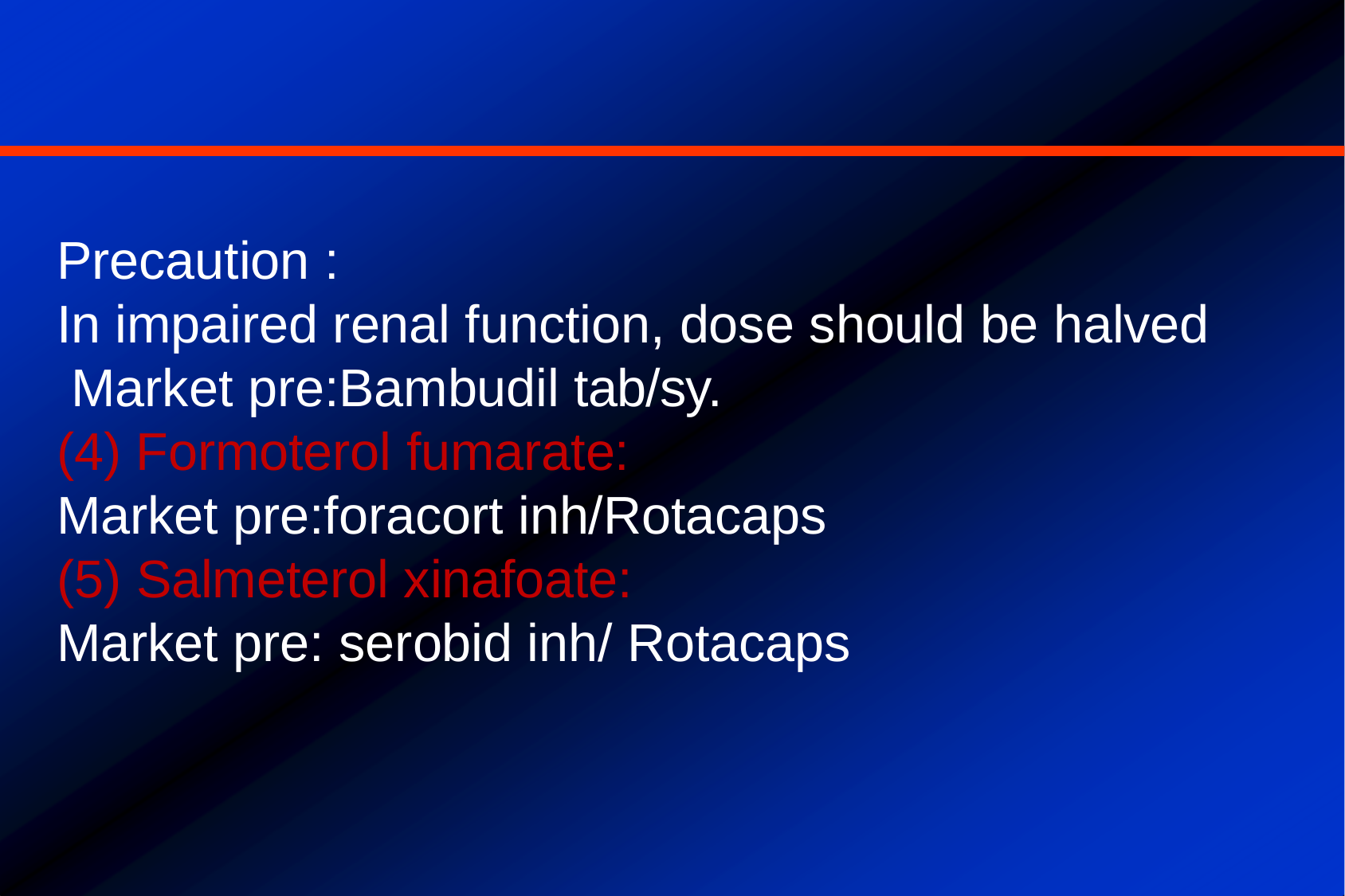

Precaution :
In impaired renal function, dose should be halved  Market pre:Bambudil tab/sy.
Formoterol fumarate:
Market pre:foracort inh/Rotacaps
Salmeterol xinafoate:
Market pre: serobid inh/ Rotacaps